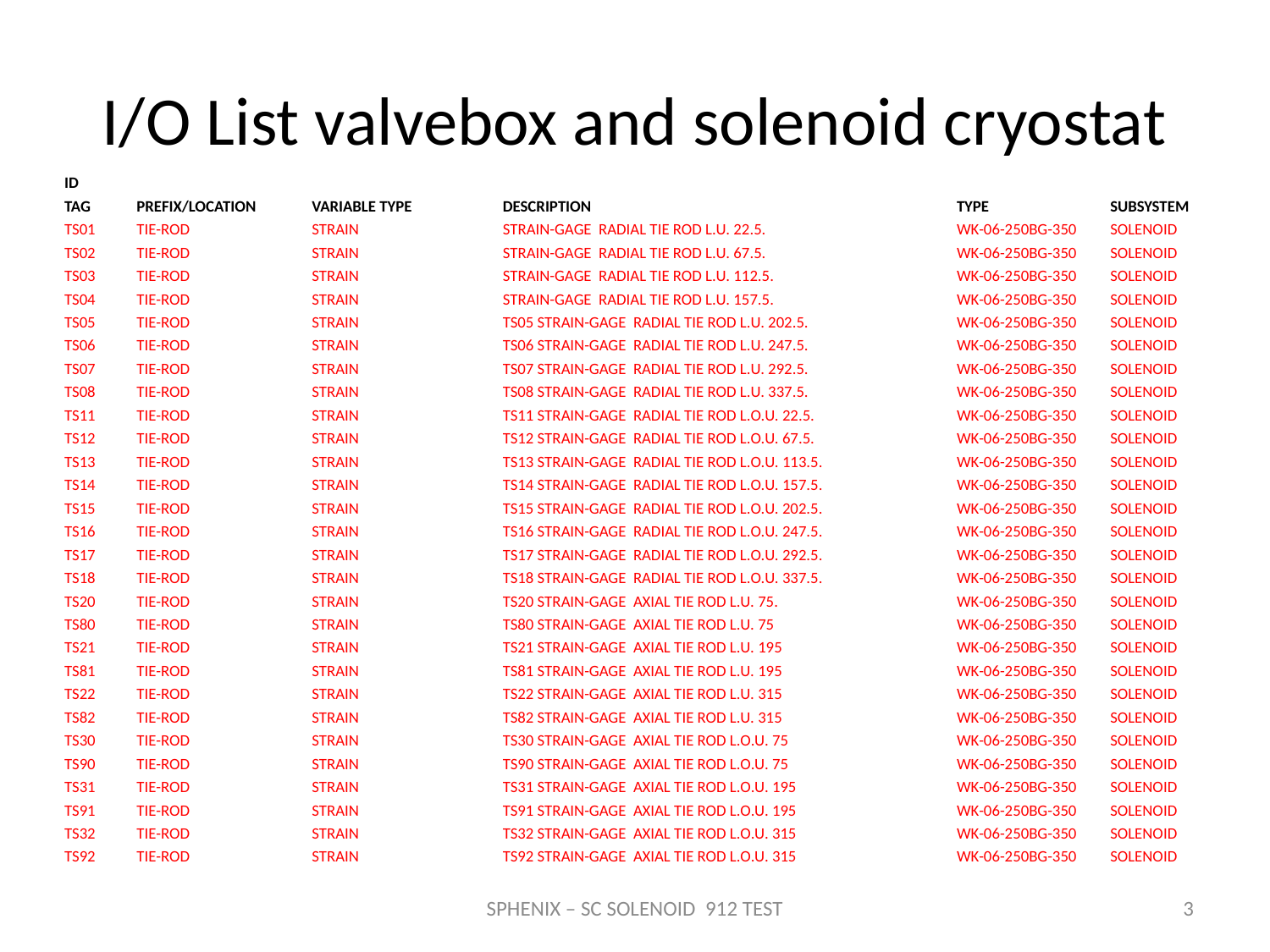

# I/O List valvebox and solenoid cryostat
| ID |  |  |  |  |  |
| --- | --- | --- | --- | --- | --- |
| TAG | PREFIX/LOCATION | VARIABLE TYPE | DESCRIPTION | TYPE | SUBSYSTEM |
| TS01 | TIE-ROD | STRAIN | STRAIN-GAGE RADIAL TIE ROD L.U. 22.5. | WK-06-250BG-350 | SOLENOID |
| TS02 | TIE-ROD | STRAIN | STRAIN-GAGE RADIAL TIE ROD L.U. 67.5. | WK-06-250BG-350 | SOLENOID |
| TS03 | TIE-ROD | STRAIN | STRAIN-GAGE RADIAL TIE ROD L.U. 112.5. | WK-06-250BG-350 | SOLENOID |
| TS04 | TIE-ROD | STRAIN | STRAIN-GAGE RADIAL TIE ROD L.U. 157.5. | WK-06-250BG-350 | SOLENOID |
| TS05 | TIE-ROD | STRAIN | TS05 STRAIN-GAGE RADIAL TIE ROD L.U. 202.5. | WK-06-250BG-350 | SOLENOID |
| TS06 | TIE-ROD | STRAIN | TS06 STRAIN-GAGE RADIAL TIE ROD L.U. 247.5. | WK-06-250BG-350 | SOLENOID |
| TS07 | TIE-ROD | STRAIN | TS07 STRAIN-GAGE RADIAL TIE ROD L.U. 292.5. | WK-06-250BG-350 | SOLENOID |
| TS08 | TIE-ROD | STRAIN | TS08 STRAIN-GAGE RADIAL TIE ROD L.U. 337.5. | WK-06-250BG-350 | SOLENOID |
| TS11 | TIE-ROD | STRAIN | TS11 STRAIN-GAGE RADIAL TIE ROD L.O.U. 22.5. | WK-06-250BG-350 | SOLENOID |
| TS12 | TIE-ROD | STRAIN | TS12 STRAIN-GAGE RADIAL TIE ROD L.O.U. 67.5. | WK-06-250BG-350 | SOLENOID |
| TS13 | TIE-ROD | STRAIN | TS13 STRAIN-GAGE RADIAL TIE ROD L.O.U. 113.5. | WK-06-250BG-350 | SOLENOID |
| TS14 | TIE-ROD | STRAIN | TS14 STRAIN-GAGE RADIAL TIE ROD L.O.U. 157.5. | WK-06-250BG-350 | SOLENOID |
| TS15 | TIE-ROD | STRAIN | TS15 STRAIN-GAGE RADIAL TIE ROD L.O.U. 202.5. | WK-06-250BG-350 | SOLENOID |
| TS16 | TIE-ROD | STRAIN | TS16 STRAIN-GAGE RADIAL TIE ROD L.O.U. 247.5. | WK-06-250BG-350 | SOLENOID |
| TS17 | TIE-ROD | STRAIN | TS17 STRAIN-GAGE RADIAL TIE ROD L.O.U. 292.5. | WK-06-250BG-350 | SOLENOID |
| TS18 | TIE-ROD | STRAIN | TS18 STRAIN-GAGE RADIAL TIE ROD L.O.U. 337.5. | WK-06-250BG-350 | SOLENOID |
| TS20 | TIE-ROD | STRAIN | TS20 STRAIN-GAGE AXIAL TIE ROD L.U. 75. | WK-06-250BG-350 | SOLENOID |
| TS80 | TIE-ROD | STRAIN | TS80 STRAIN-GAGE AXIAL TIE ROD L.U. 75 | WK-06-250BG-350 | SOLENOID |
| TS21 | TIE-ROD | STRAIN | TS21 STRAIN-GAGE AXIAL TIE ROD L.U. 195 | WK-06-250BG-350 | SOLENOID |
| TS81 | TIE-ROD | STRAIN | TS81 STRAIN-GAGE AXIAL TIE ROD L.U. 195 | WK-06-250BG-350 | SOLENOID |
| TS22 | TIE-ROD | STRAIN | TS22 STRAIN-GAGE AXIAL TIE ROD L.U. 315 | WK-06-250BG-350 | SOLENOID |
| TS82 | TIE-ROD | STRAIN | TS82 STRAIN-GAGE AXIAL TIE ROD L.U. 315 | WK-06-250BG-350 | SOLENOID |
| TS30 | TIE-ROD | STRAIN | TS30 STRAIN-GAGE AXIAL TIE ROD L.O.U. 75 | WK-06-250BG-350 | SOLENOID |
| TS90 | TIE-ROD | STRAIN | TS90 STRAIN-GAGE AXIAL TIE ROD L.O.U. 75 | WK-06-250BG-350 | SOLENOID |
| TS31 | TIE-ROD | STRAIN | TS31 STRAIN-GAGE AXIAL TIE ROD L.O.U. 195 | WK-06-250BG-350 | SOLENOID |
| TS91 | TIE-ROD | STRAIN | TS91 STRAIN-GAGE AXIAL TIE ROD L.O.U. 195 | WK-06-250BG-350 | SOLENOID |
| TS32 | TIE-ROD | STRAIN | TS32 STRAIN-GAGE AXIAL TIE ROD L.O.U. 315 | WK-06-250BG-350 | SOLENOID |
| TS92 | TIE-ROD | STRAIN | TS92 STRAIN-GAGE AXIAL TIE ROD L.O.U. 315 | WK-06-250BG-350 | SOLENOID |
SPHENIX – SC SOLENOID  912 TEST
3